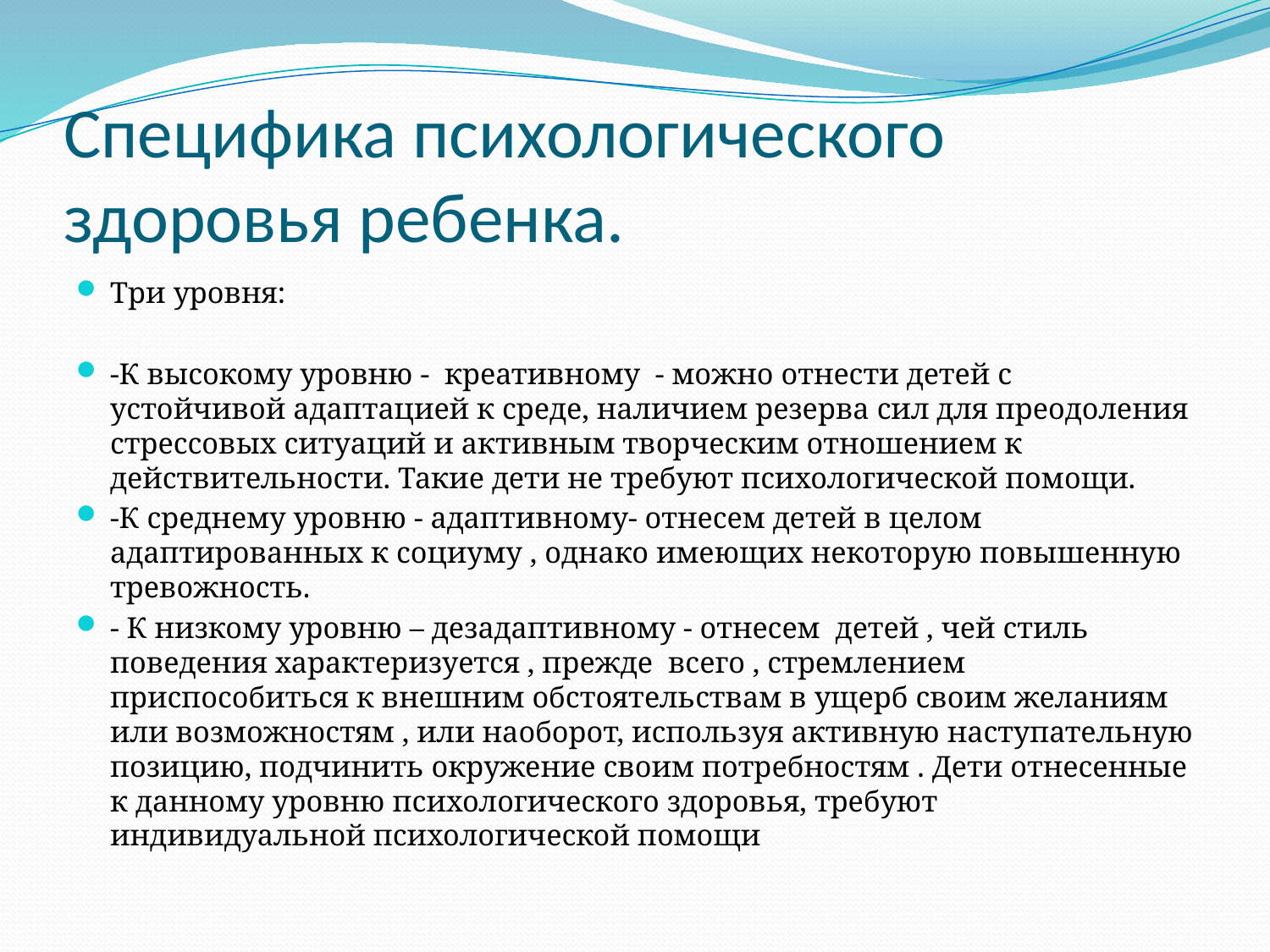

# Специфика психологического здоровья ребенка.
Три уровня:

-К высокому уровню -  креативному  - можно отнести детей с устойчивой адаптацией к среде, наличием резерва сил для преодоления стрессовых ситуаций и активным творческим отношением к действительности. Такие дети не требуют психологической помощи.
-К среднему уровню - адаптивному- отнесем детей в целом адаптированных к социуму , однако имеющих некоторую повышенную тревожность.
- К низкому уровню – дезадаптивному - отнесем  детей , чей стиль поведения характеризуется , прежде  всего , стремлением приспособиться к внешним обстоятельствам в ущерб своим желаниям или возможностям , или наоборот, используя активную наступательную позицию, подчинить окружение своим потребностям . Дети отнесенные к данному уровню психологического здоровья, требуют индивидуальной психологической помощи